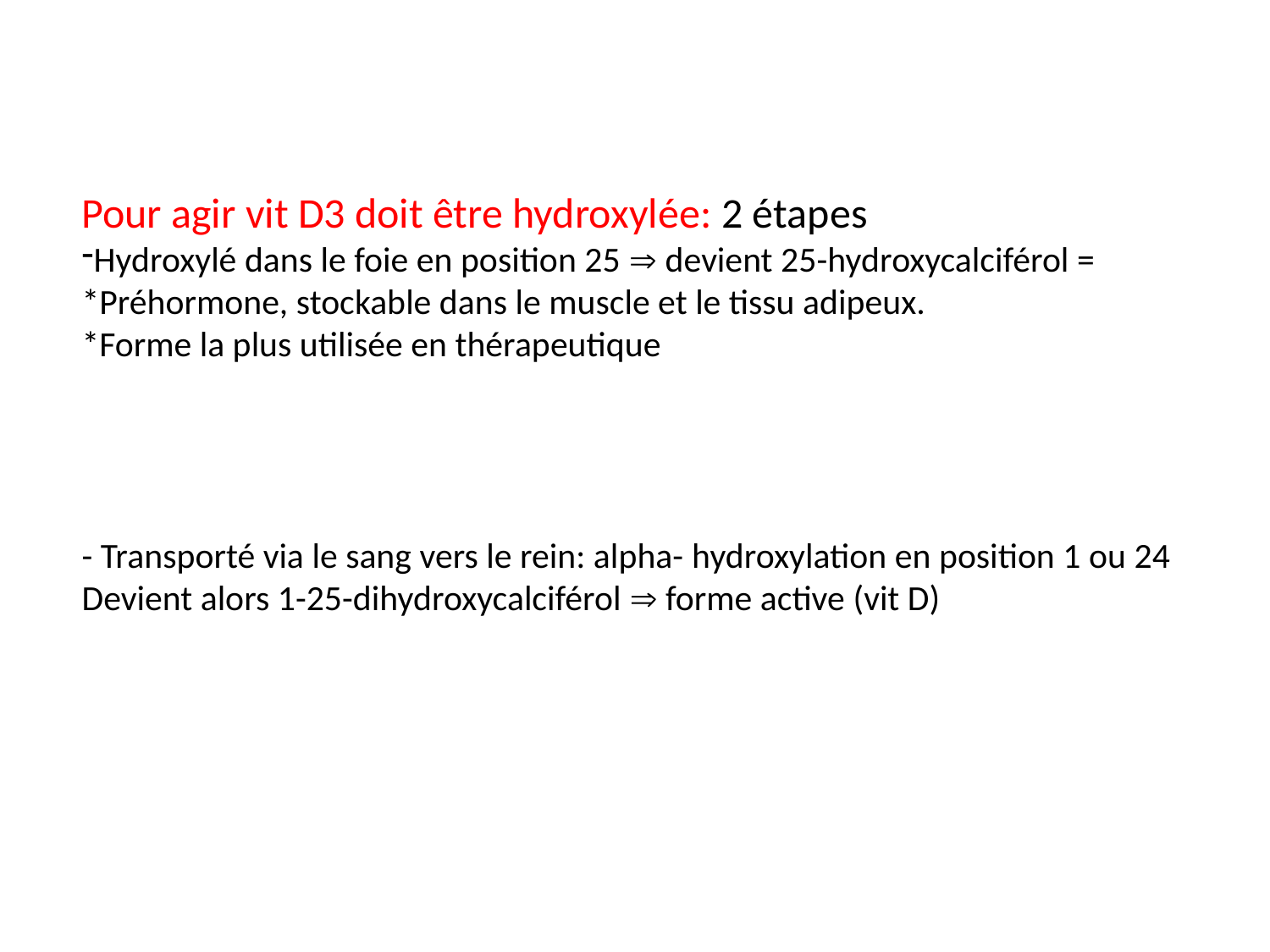

Pour agir vit D3 doit être hydroxylée: 2 étapes
Hydroxylé dans le foie en position 25 ⇒ devient 25-hydroxycalciférol = *Préhormone, stockable dans le muscle et le tissu adipeux.
*Forme la plus utilisée en thérapeutique

- Transporté via le sang vers le rein: alpha- hydroxylation en position 1 ou 24
Devient alors 1-25-dihydroxycalciférol ⇒ forme active (vit D)